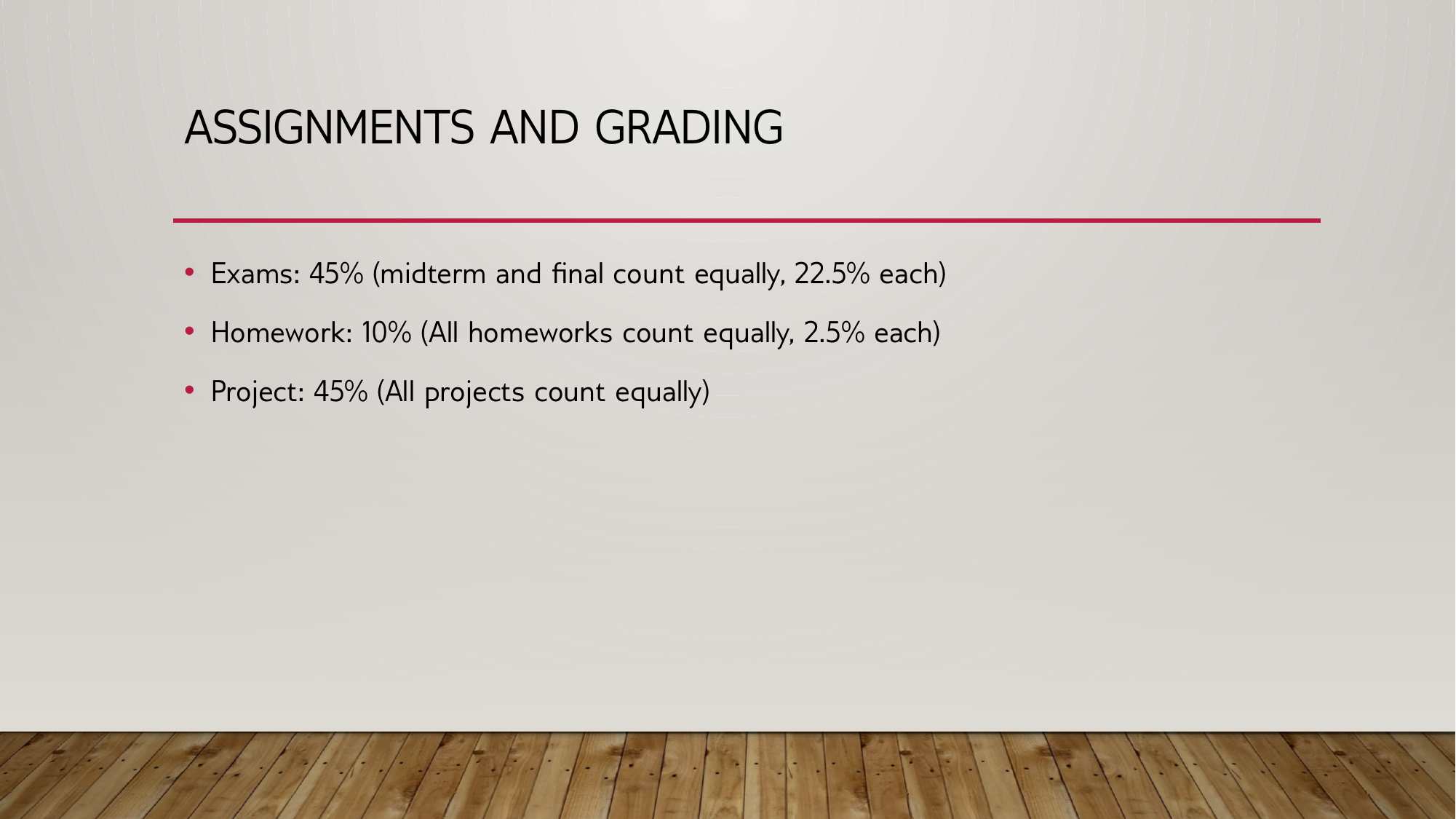

# Assignments and Grading
Exams: 45% (midterm and final count equally, 22.5% each)
Homework: 10% (All homeworks count equally, 2.5% each)
Project: 45% (All projects count equally)